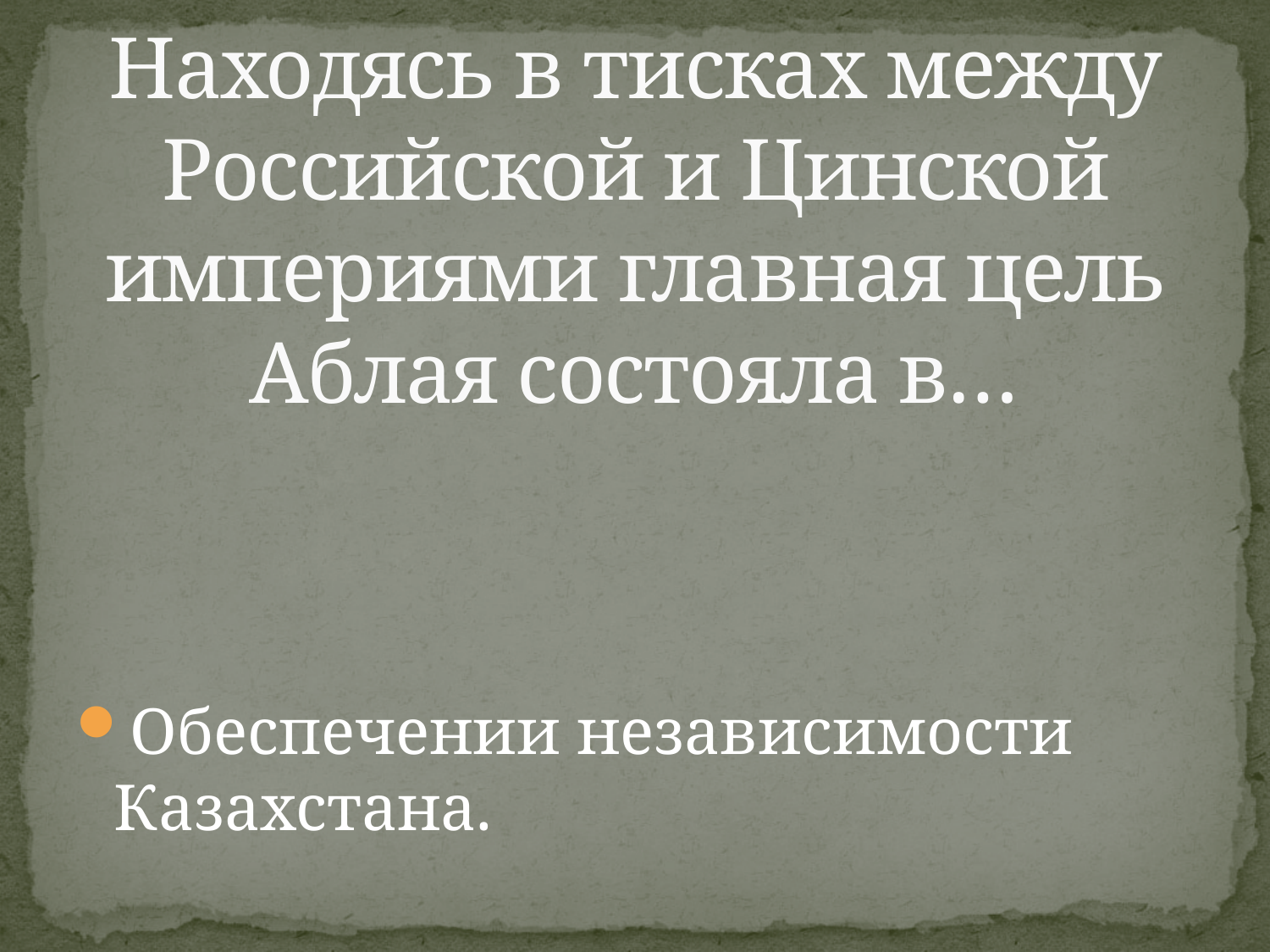

# Находясь в тисках между Российской и Цинской империями главная цель Аблая состояла в…
Обеспечении независимости Казахстана.